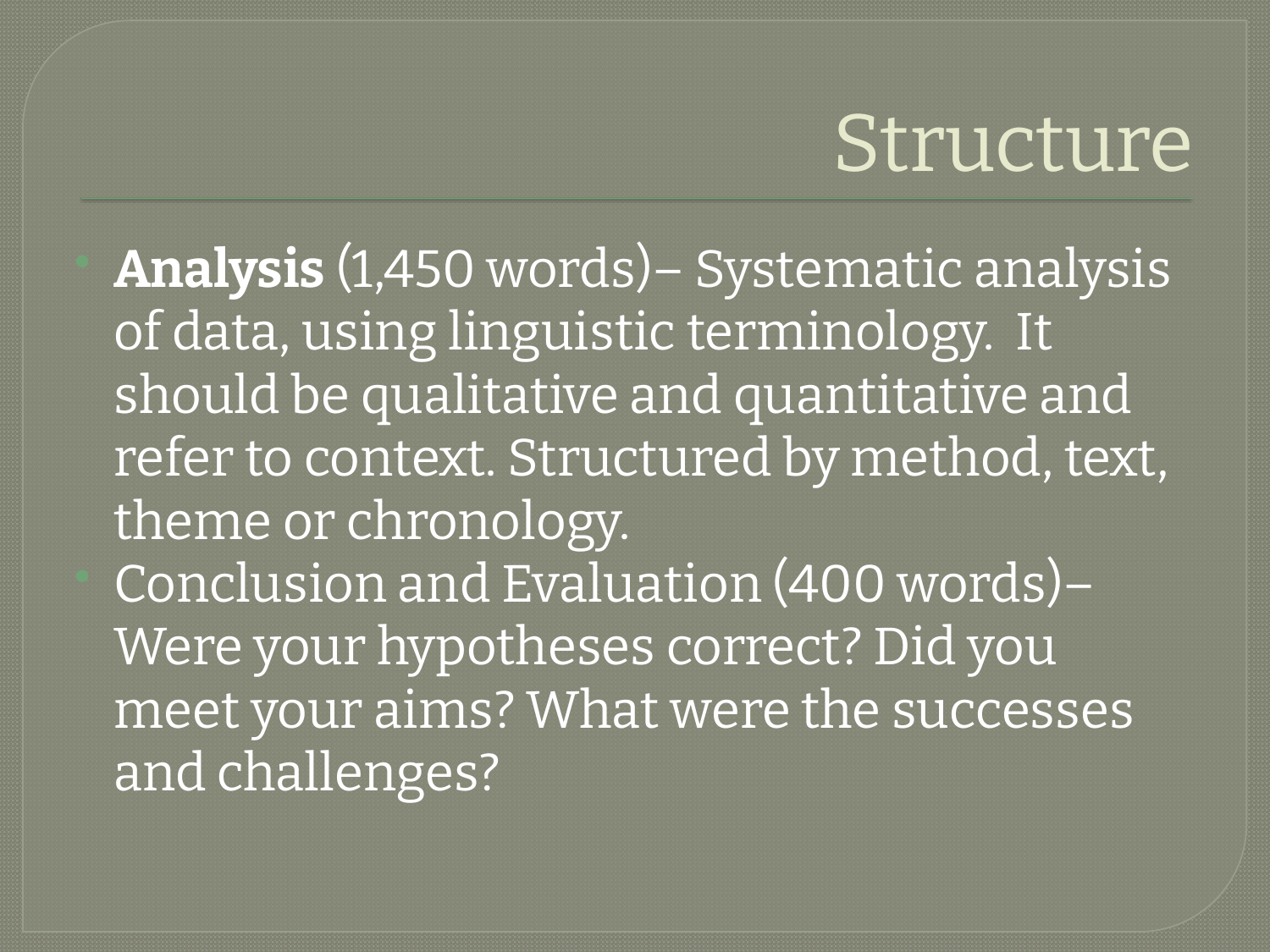

# Structure
Analysis (1,450 words)– Systematic analysis of data, using linguistic terminology.  It should be qualitative and quantitative and refer to context. Structured by method, text, theme or chronology.
Conclusion and Evaluation (400 words)– Were your hypotheses correct? Did you meet your aims? What were the successes and challenges?